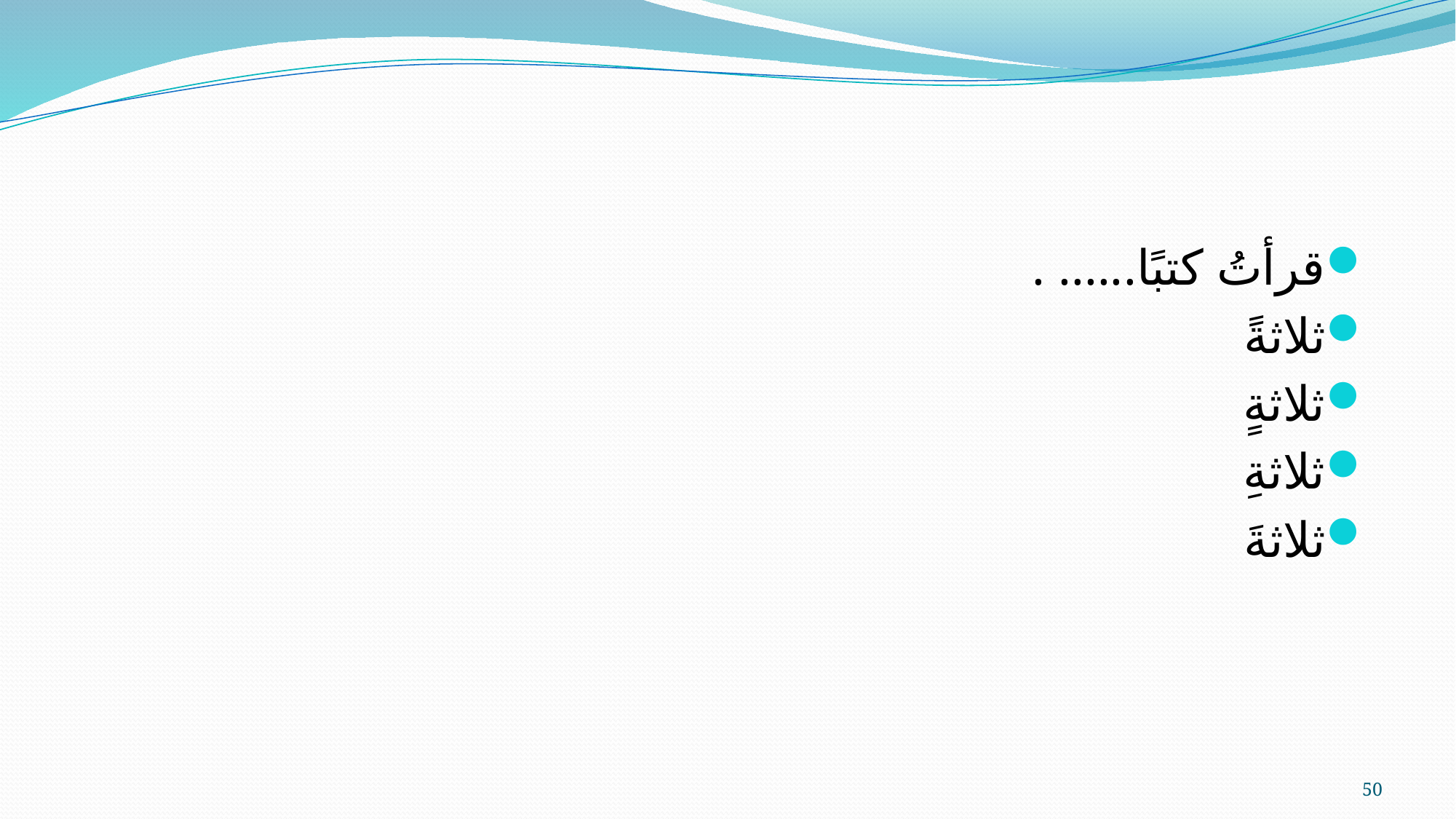

قرأتُ كتبًا...... .
ثلاثةً
ثلاثةٍ
ثلاثةِ
ثلاثةَ

50